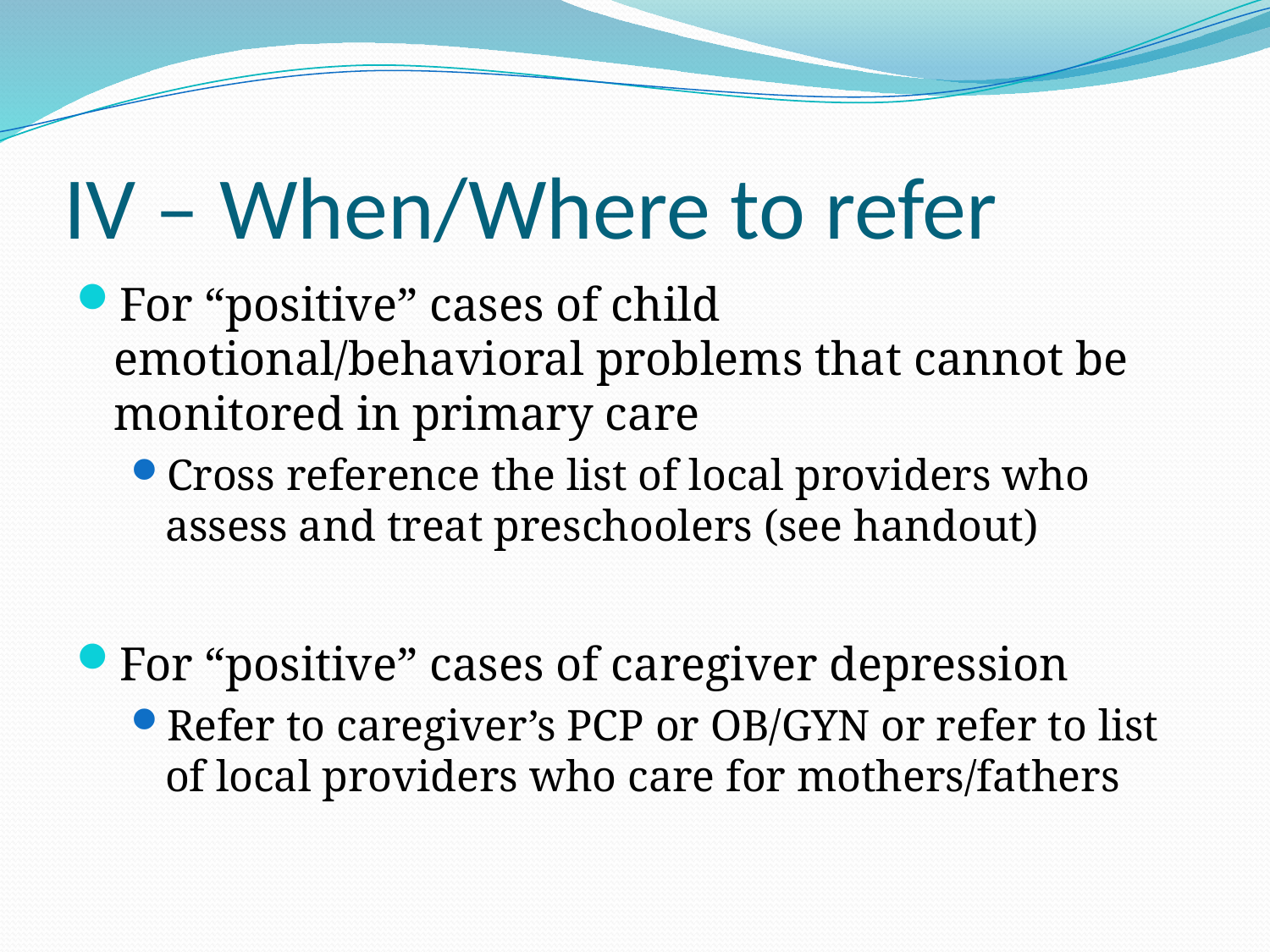

# IV – When/Where to refer
For “positive” cases of child emotional/behavioral problems that cannot be monitored in primary care
Cross reference the list of local providers who assess and treat preschoolers (see handout)

For “positive” cases of caregiver depression
Refer to caregiver’s PCP or OB/GYN or refer to list of local providers who care for mothers/fathers